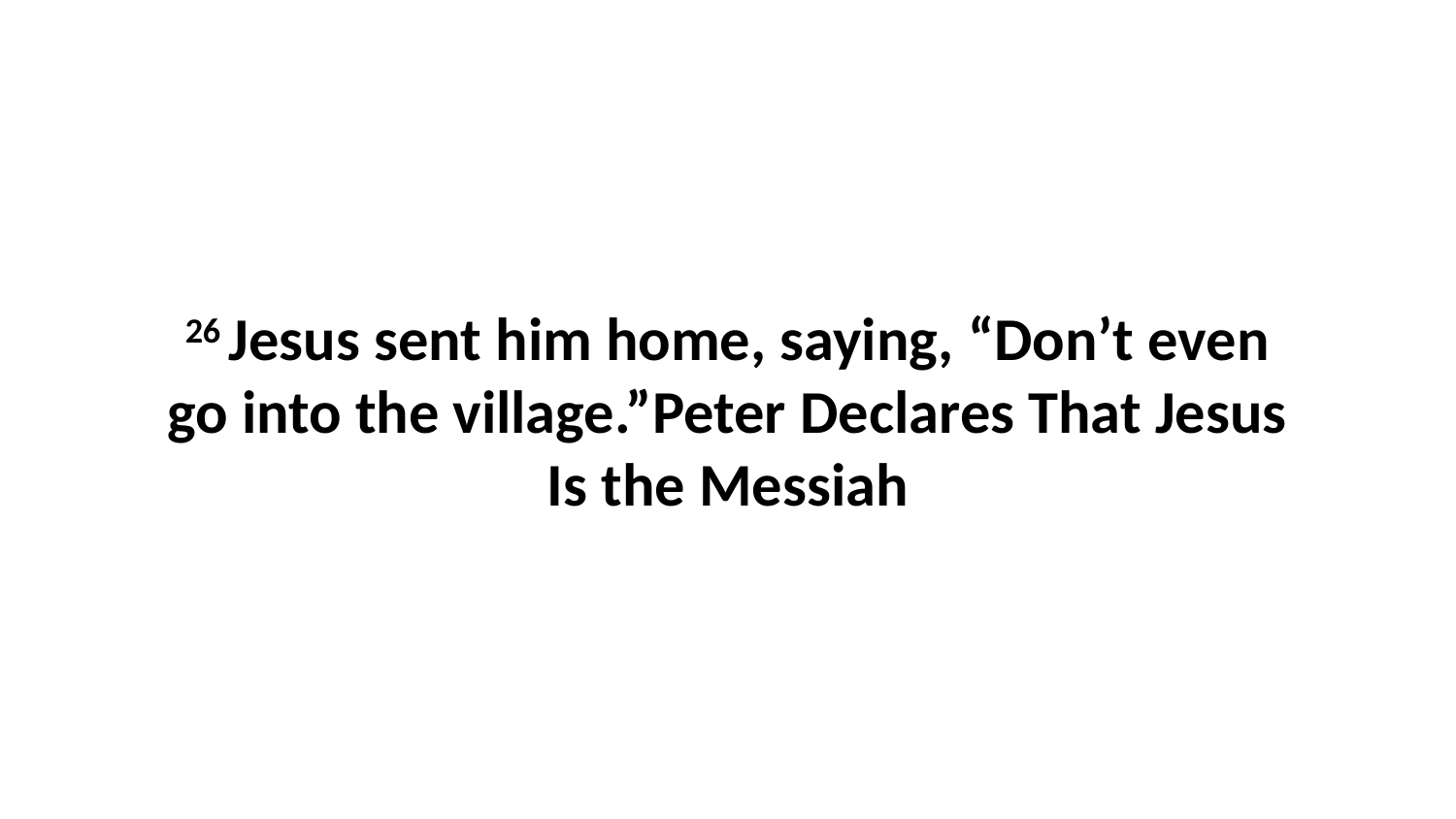

26 Jesus sent him home, saying, “Don’t even go into the village.”Peter Declares That Jesus Is the Messiah